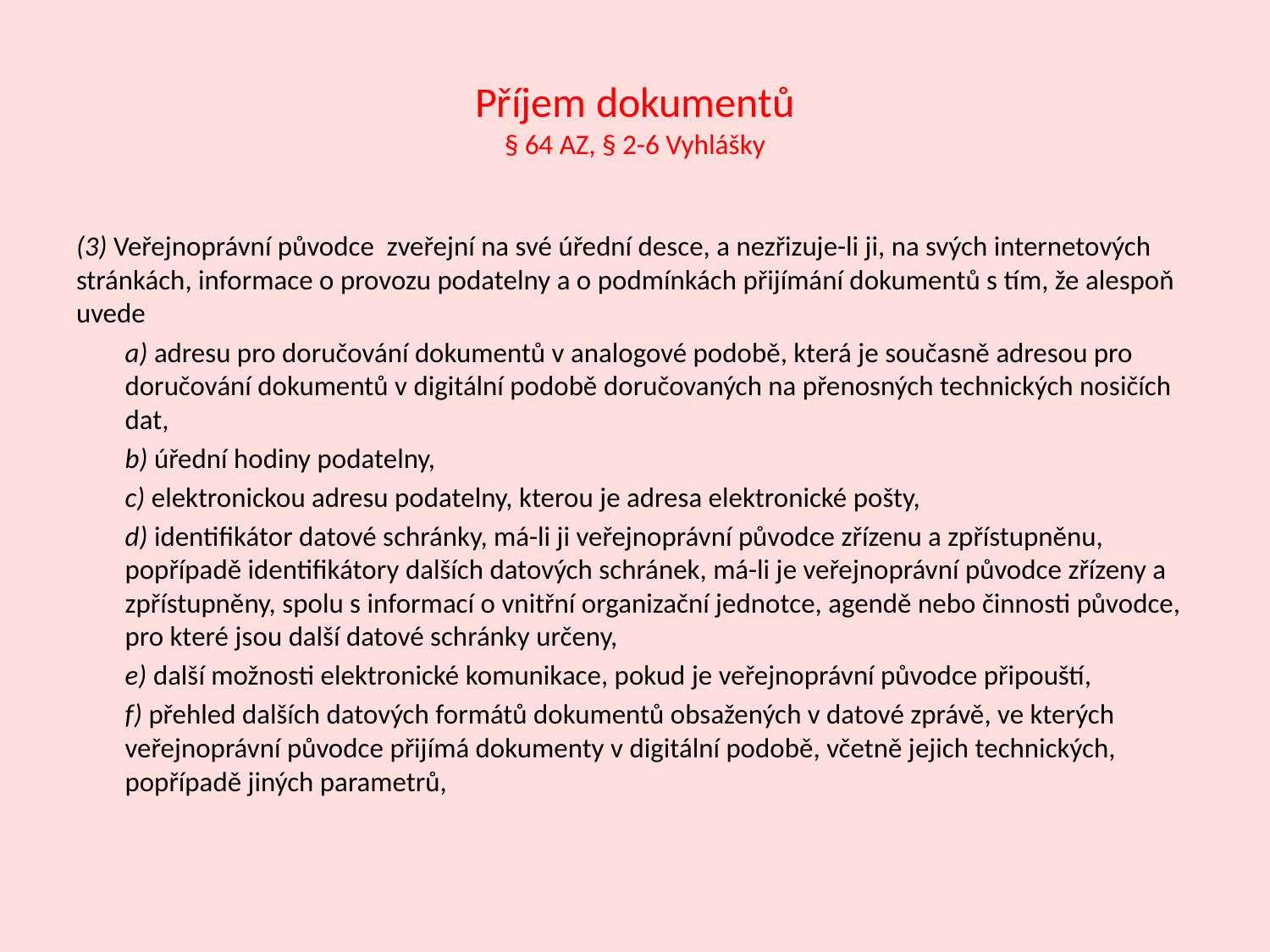

# Příjem dokumentů § 64 AZ, § 2-6 Vyhlášky
(3) Veřejnoprávní původce  zveřejní na své úřední desce, a nezřizuje-li ji, na svých internetových stránkách, informace o provozu podatelny a o podmínkách přijímání dokumentů s tím, že alespoň uvede
a) adresu pro doručování dokumentů v analogové podobě, která je současně adresou pro doručování dokumentů v digitální podobě doručovaných na přenosných technických nosičích dat,
b) úřední hodiny podatelny,
c) elektronickou adresu podatelny, kterou je adresa elektronické pošty,
d) identifikátor datové schránky, má-li ji veřejnoprávní původce zřízenu a zpřístupněnu, popřípadě identifikátory dalších datových schránek, má-li je veřejnoprávní původce zřízeny a zpřístupněny, spolu s informací o vnitřní organizační jednotce, agendě nebo činnosti původce, pro které jsou další datové schránky určeny,
e) další možnosti elektronické komunikace, pokud je veřejnoprávní původce připouští,
f) přehled dalších datových formátů dokumentů obsažených v datové zprávě, ve kterých veřejnoprávní původce přijímá dokumenty v digitální podobě, včetně jejich technických, popřípadě jiných parametrů,